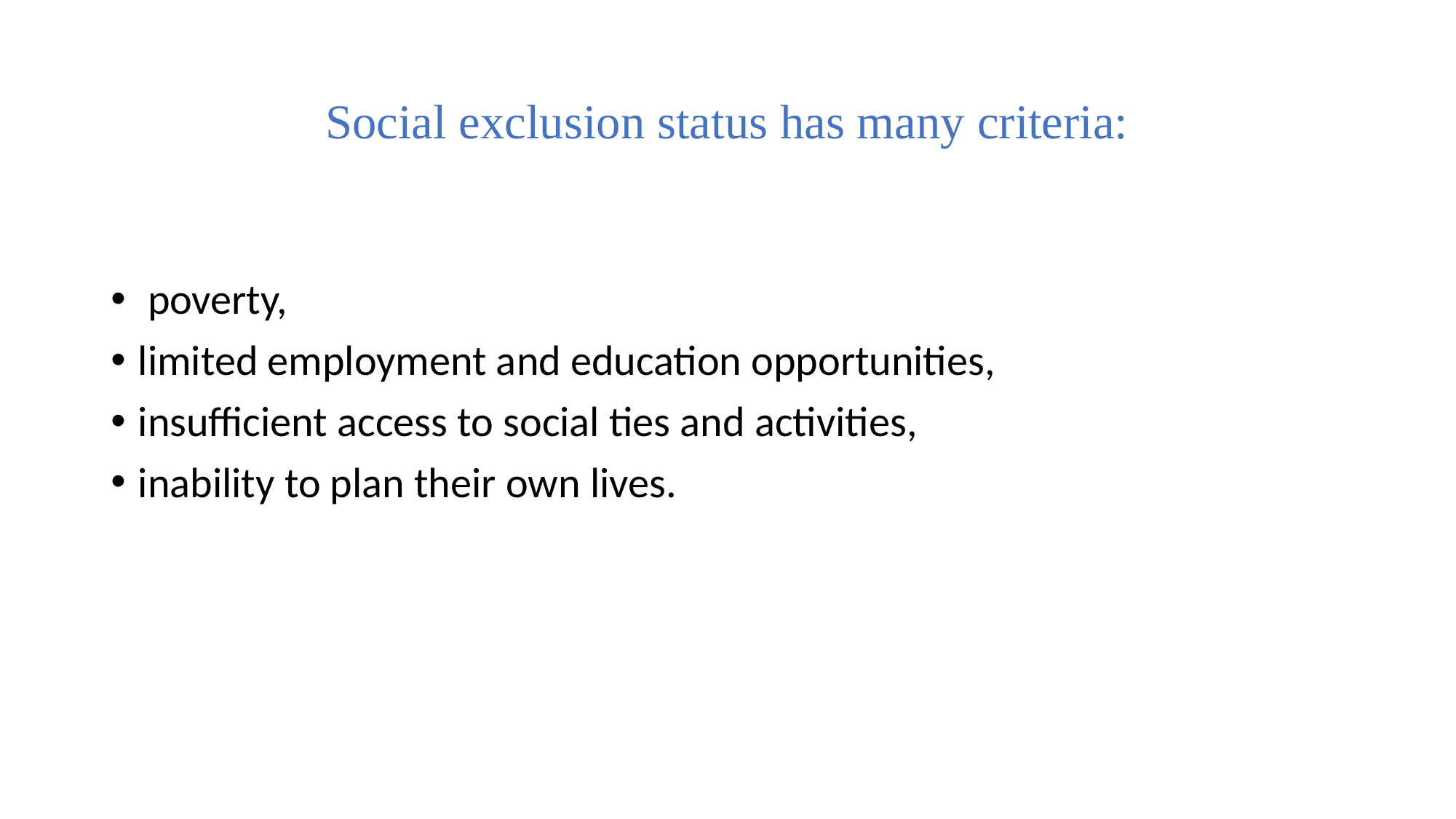

# Social exclusion status has many criteria:
 poverty,
limited employment and education opportunities,
insufficient access to social ties and activities,
inability to plan their own lives.